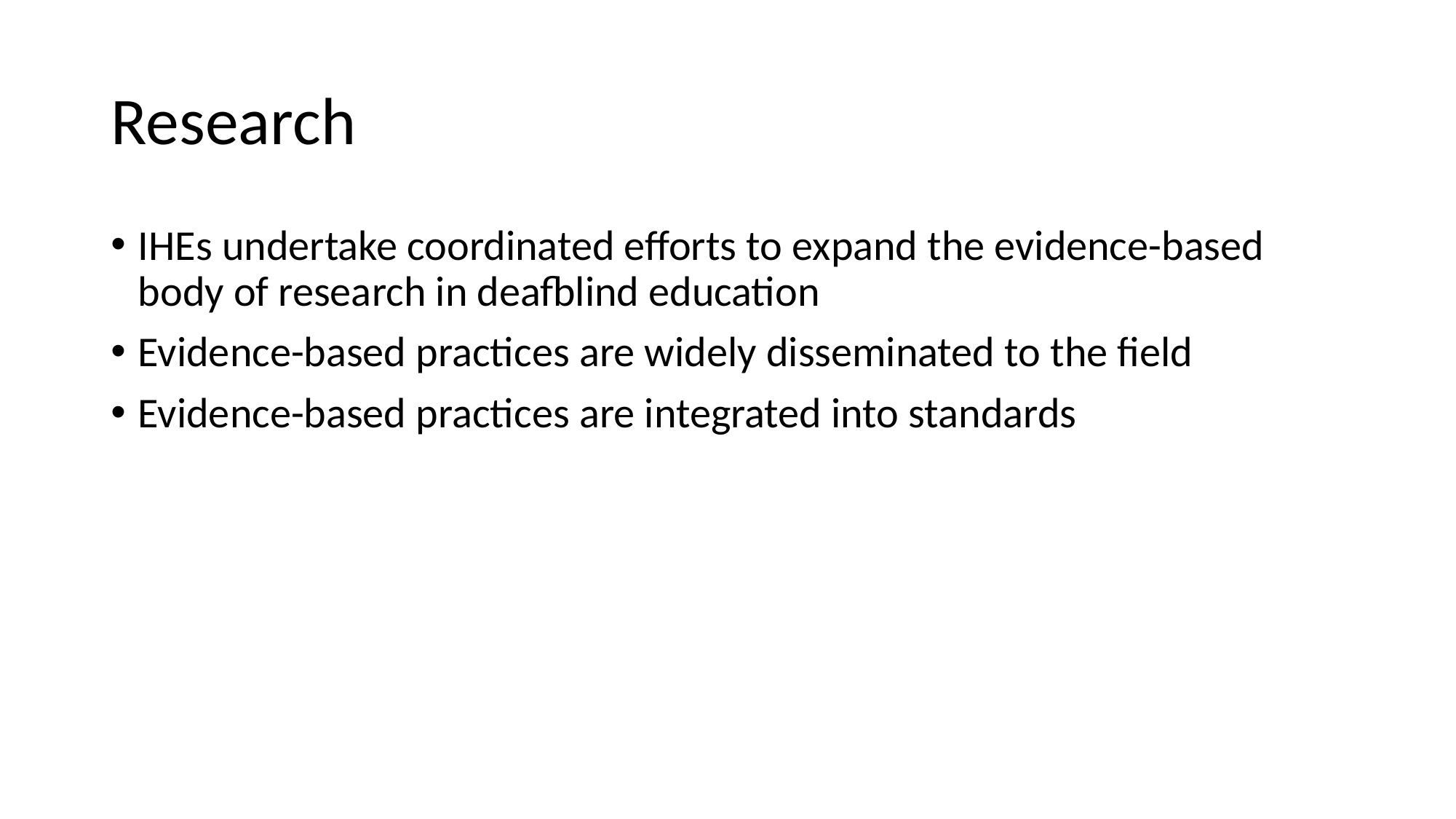

# Research
IHEs undertake coordinated efforts to expand the evidence-based body of research in deafblind education
Evidence-based practices are widely disseminated to the field
Evidence-based practices are integrated into standards